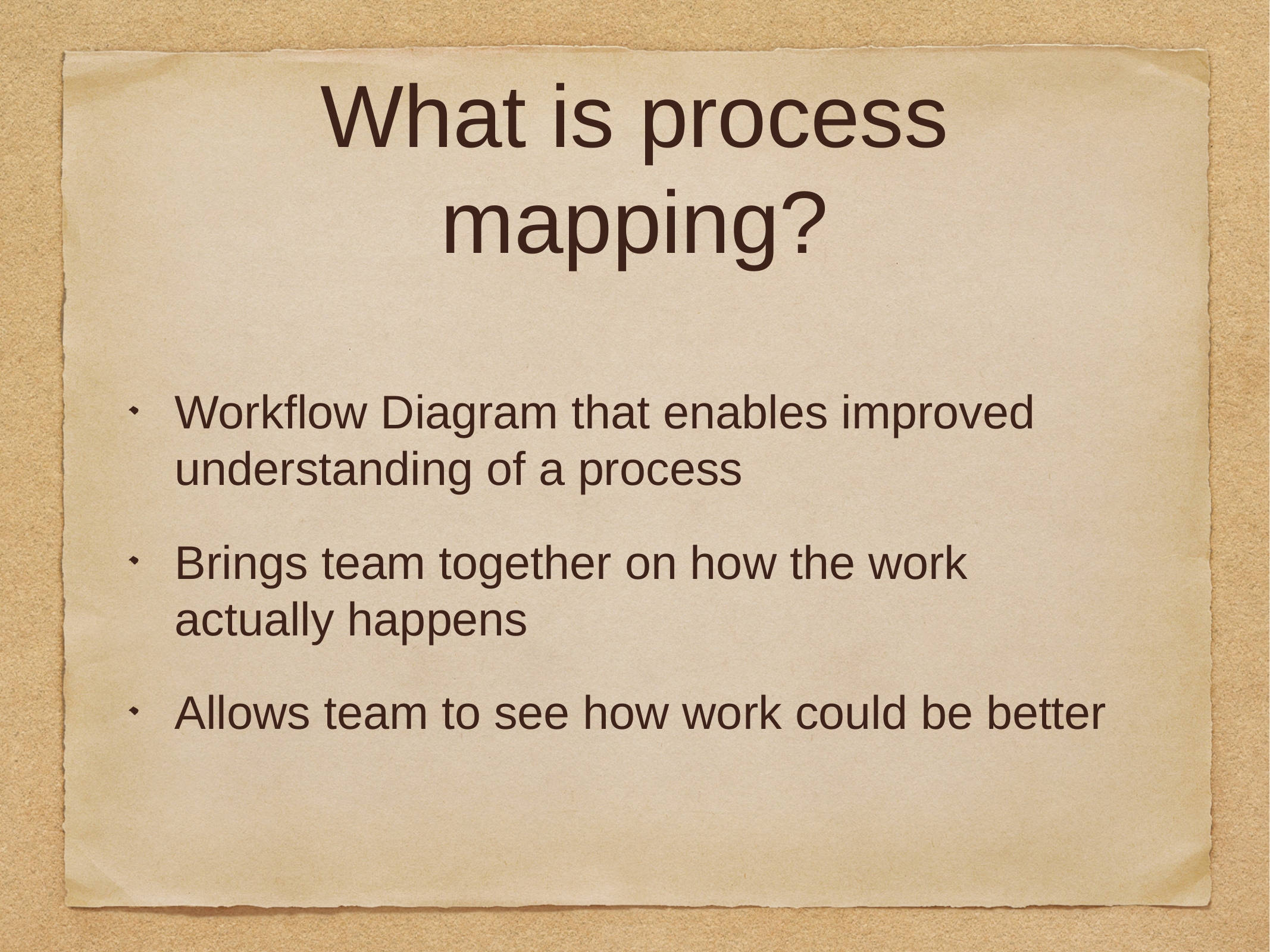

# What is process mapping?
Workflow Diagram that enables improved understanding of a process
Brings team together on how the work actually happens
Allows team to see how work could be better